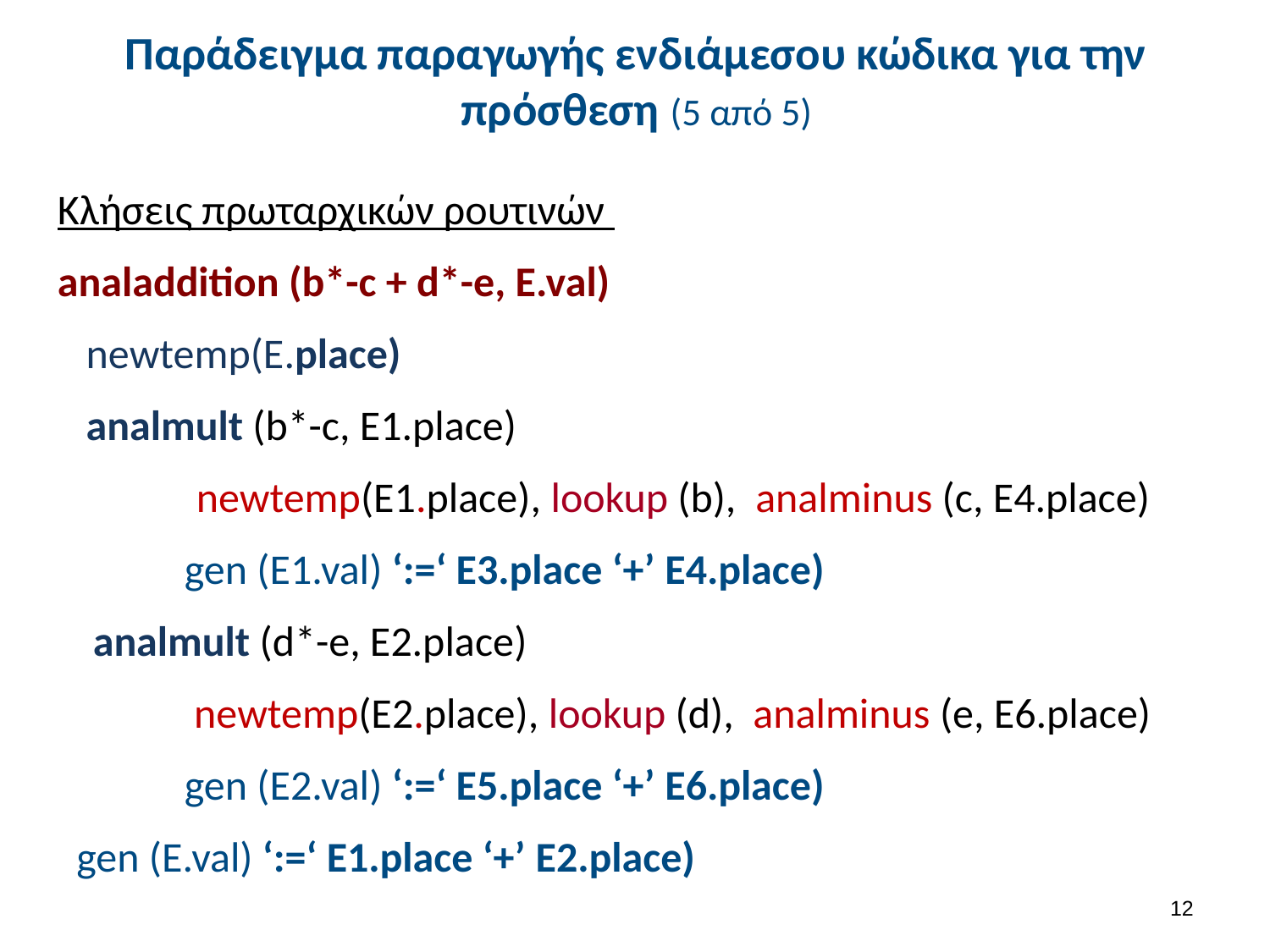

# Παράδειγμα παραγωγής ενδιάμεσου κώδικα για την πρόσθεση (5 από 5)
Κλήσεις πρωταρχικών ρουτινών
analaddition (b*-c + d*-e, E.val)
   newtemp(E.place)
   analmult (b*-c, E1.place)
	 newtemp(E1.place), lookup (b),  analminus (c, E4.place)
	gen (E1.val) ‘:=‘ E3.place ‘+’ E4.place)
   analmult (d*-e, E2.place)
	 newtemp(E2.place), lookup (d),  analminus (e, E6.place)
	gen (E2.val) ‘:=‘ E5.place ‘+’ E6.place)
  gen (E.val) ‘:=‘ E1.place ‘+’ E2.place)
12